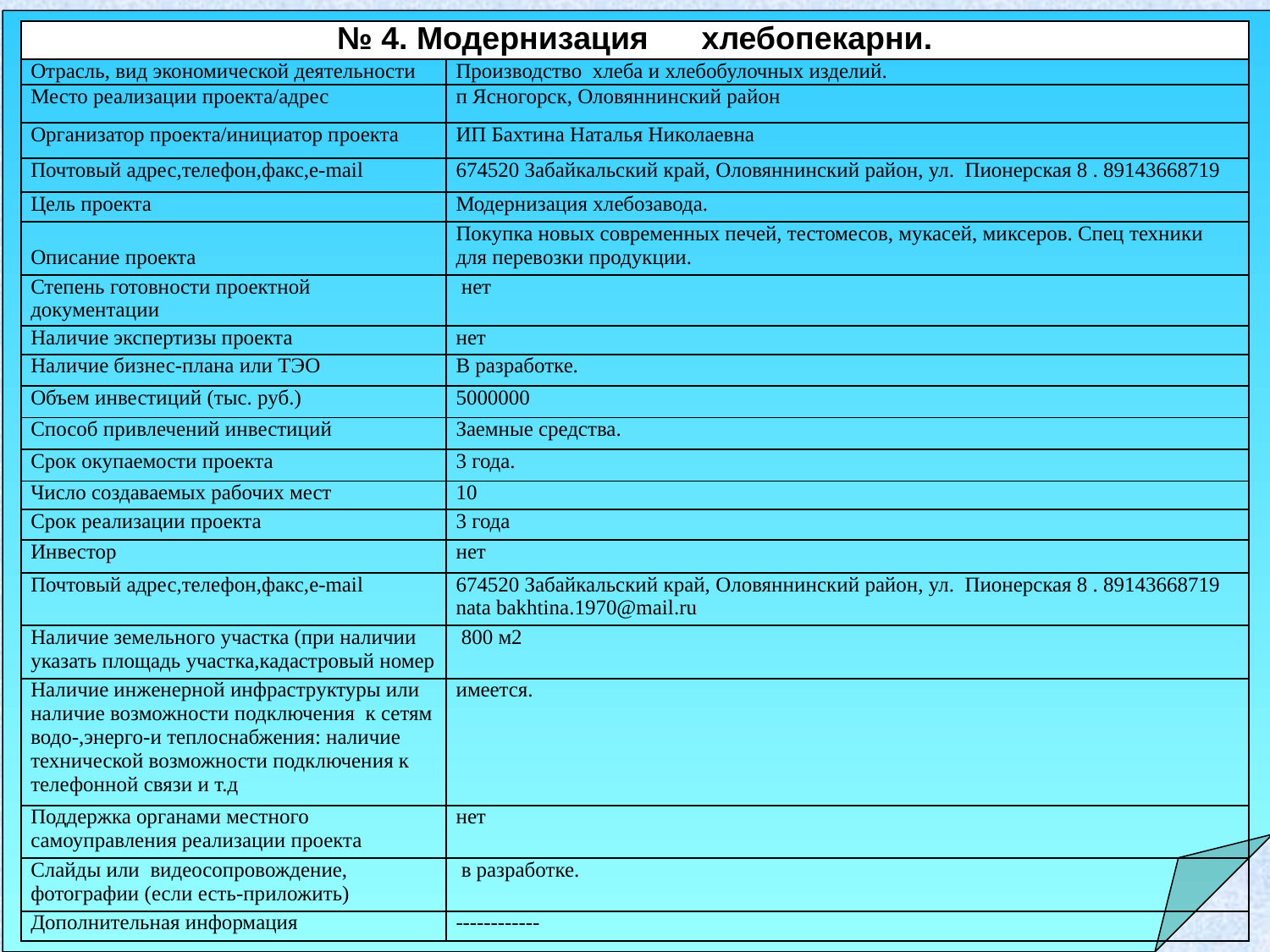

| № 4. Модернизация хлебопекарни. |  |
| --- | --- |
| Отрасль, вид экономической деятельности | Производство хлеба и хлебобулочных изделий. |
| Место реализации проекта/адрес | п Ясногорск, Оловяннинский район |
| Организатор проекта/инициатор проекта | ИП Бахтина Наталья Николаевна |
| Почтовый адрес,телефон,факс,е-mail | 674520 Забайкальский край, Оловяннинский район, ул. Пионерская 8 . 89143668719 |
| Цель проекта | Модернизация хлебозавода. |
| Описание проекта | Покупка новых современных печей, тестомесов, мукасей, миксеров. Спец техники для перевозки продукции. |
| Степень готовности проектной документации | нет |
| Наличие экспертизы проекта | нет |
| Наличие бизнес-плана или ТЭО | В разработке. |
| Объем инвестиций (тыс. руб.) | 5000000 |
| Способ привлечений инвестиций | Заемные средства. |
| Срок окупаемости проекта | 3 года. |
| Число создаваемых рабочих мест | 10 |
| Срок реализации проекта | 3 года |
| Инвестор | нет |
| Почтовый адрес,телефон,факс,e-mail | 674520 Забайкальский край, Оловяннинский район, ул. Пионерская 8 . 89143668719 nata bakhtina.1970@mail.ru |
| Наличие земельного участка (при наличии указать площадь участка,кадастровый номер | 800 м2 |
| Наличие инженерной инфраструктуры или наличие возможности подключения к сетям водо-,энерго-и теплоснабжения: наличие технической возможности подключения к телефонной связи и т.д | имеется. |
| Поддержка органами местного самоуправления реализации проекта | нет |
| Слайды или видеосопровождение, фотографии (если есть-приложить) | в разработке. |
| Дополнительная информация | ------------ |